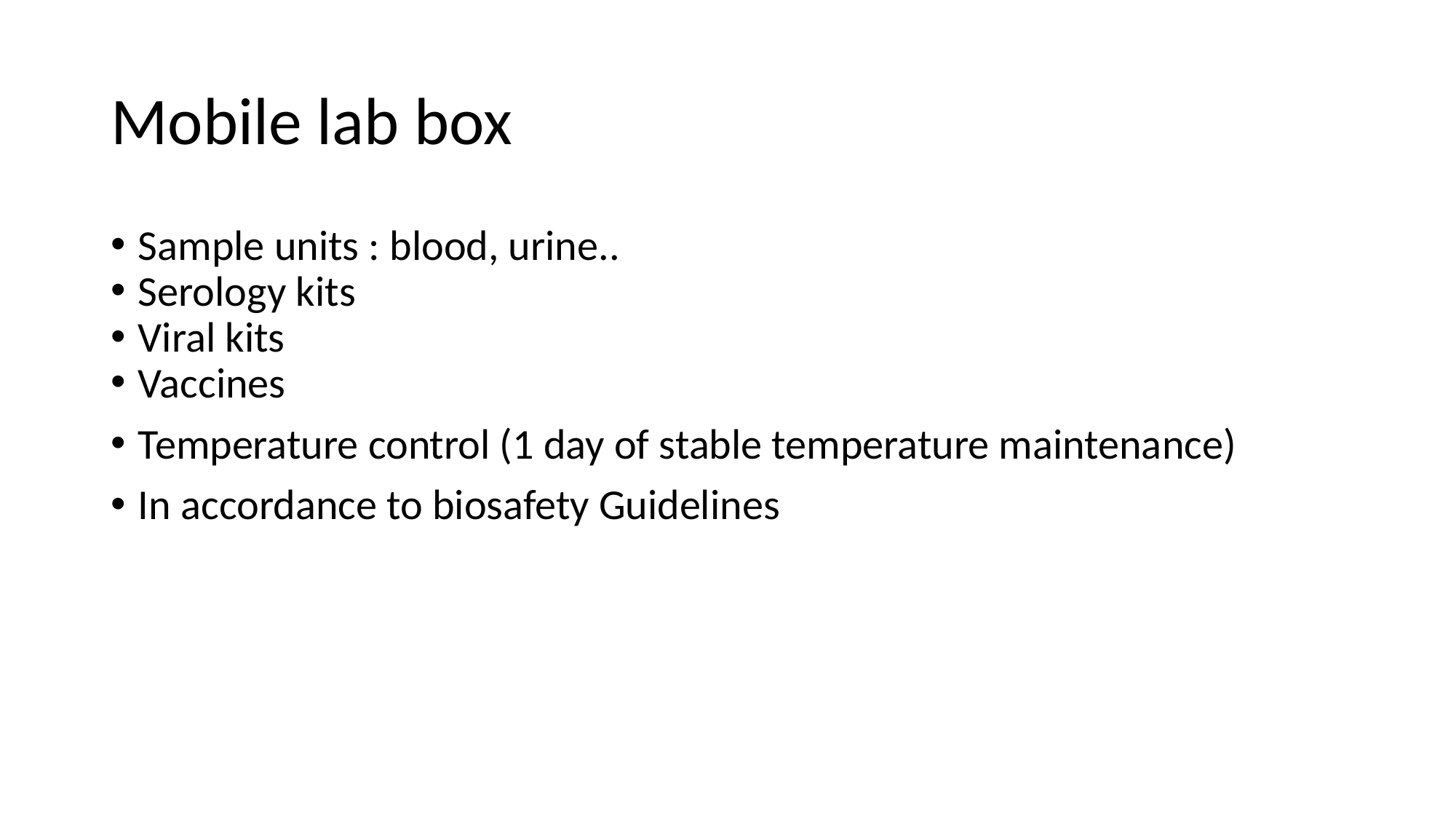

# Mobile lab box
Sample units : blood, urine..
Serology kits
Viral kits
Vaccines
Temperature control (1 day of stable temperature maintenance)
In accordance to biosafety Guidelines